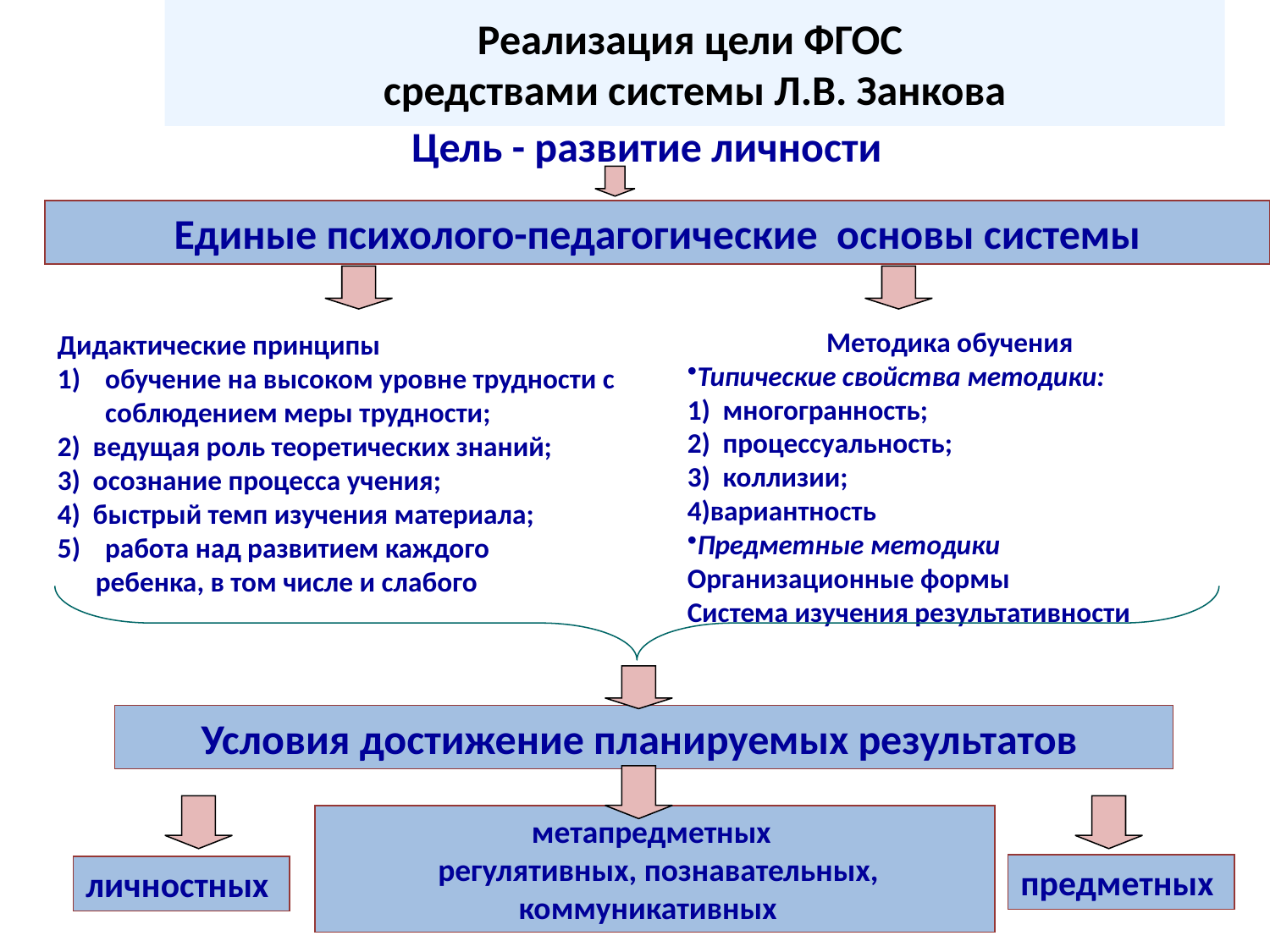

Реализация цели ФГОС
средствами системы Л.В. Занкова

Цель - развитие личности

Единые психолого-педагогические  основы системы

Дидактические принципы
обучение на высоком уровне трудности с соблюдением меры трудности;
2)  ведущая роль теоретических знаний;
3)  осознание процесса учения;
4)  быстрый темп изучения материала;
работа над развитием каждого
      ребенка, в том числе и слабого
Методика обучения
Типические свойства методики:
1)  многогранность;
2)  процессуальность;
3)  коллизии;
вариантность
Предметные методики
Организационные формы
Система изучения результативности

Условия достижение планируемых результатов

метапредметных
 регулятивных, познавательных, коммуникативных
предметных
личностных